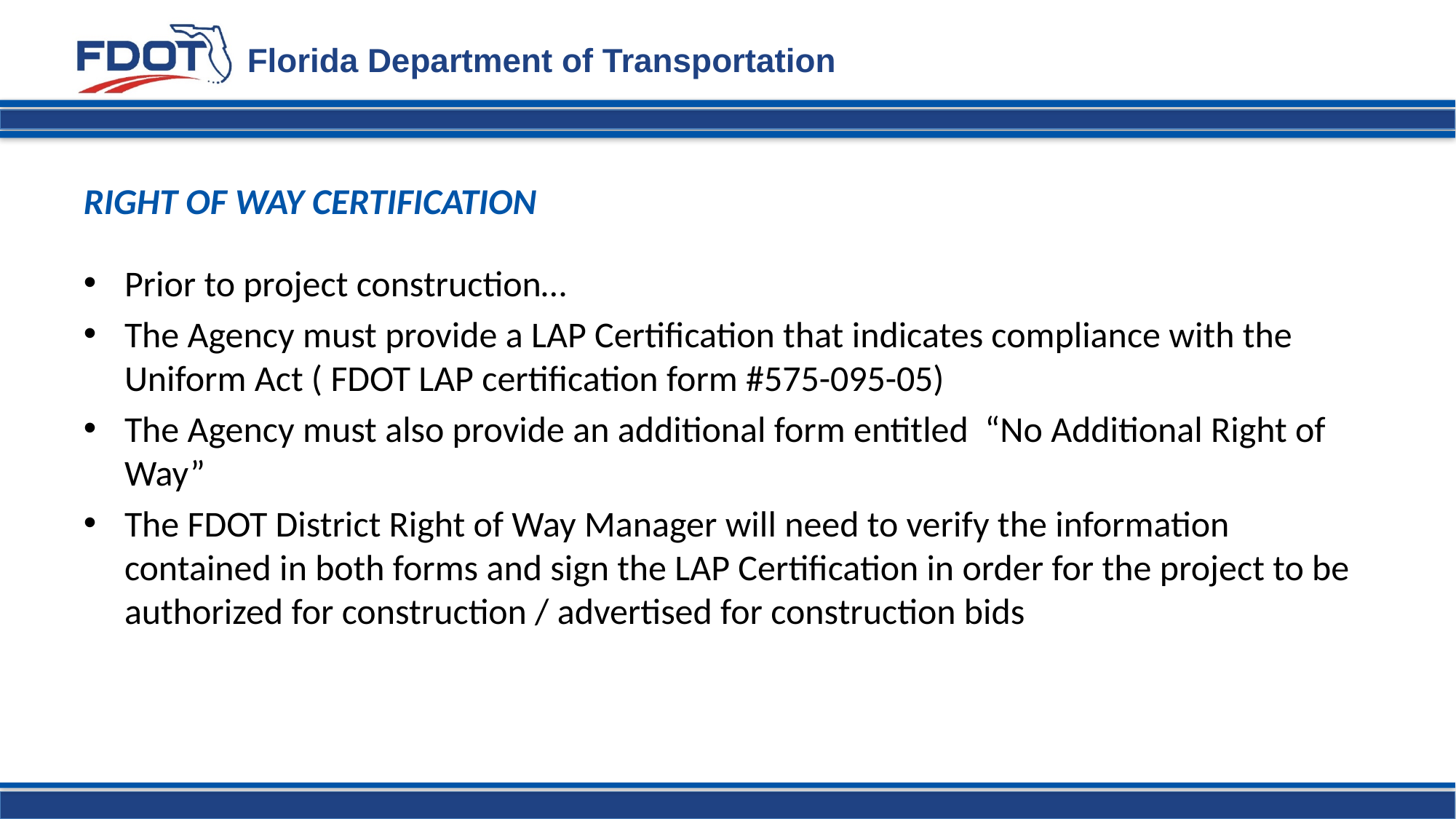

RIGHT OF WAY CERTIFICATION
Prior to project construction…
The Agency must provide a LAP Certification that indicates compliance with the Uniform Act ( FDOT LAP certification form #575-095-05)
The Agency must also provide an additional form entitled  “No Additional Right of Way”
The FDOT District Right of Way Manager will need to verify the information contained in both forms and sign the LAP Certification in order for the project to be authorized for construction / advertised for construction bids